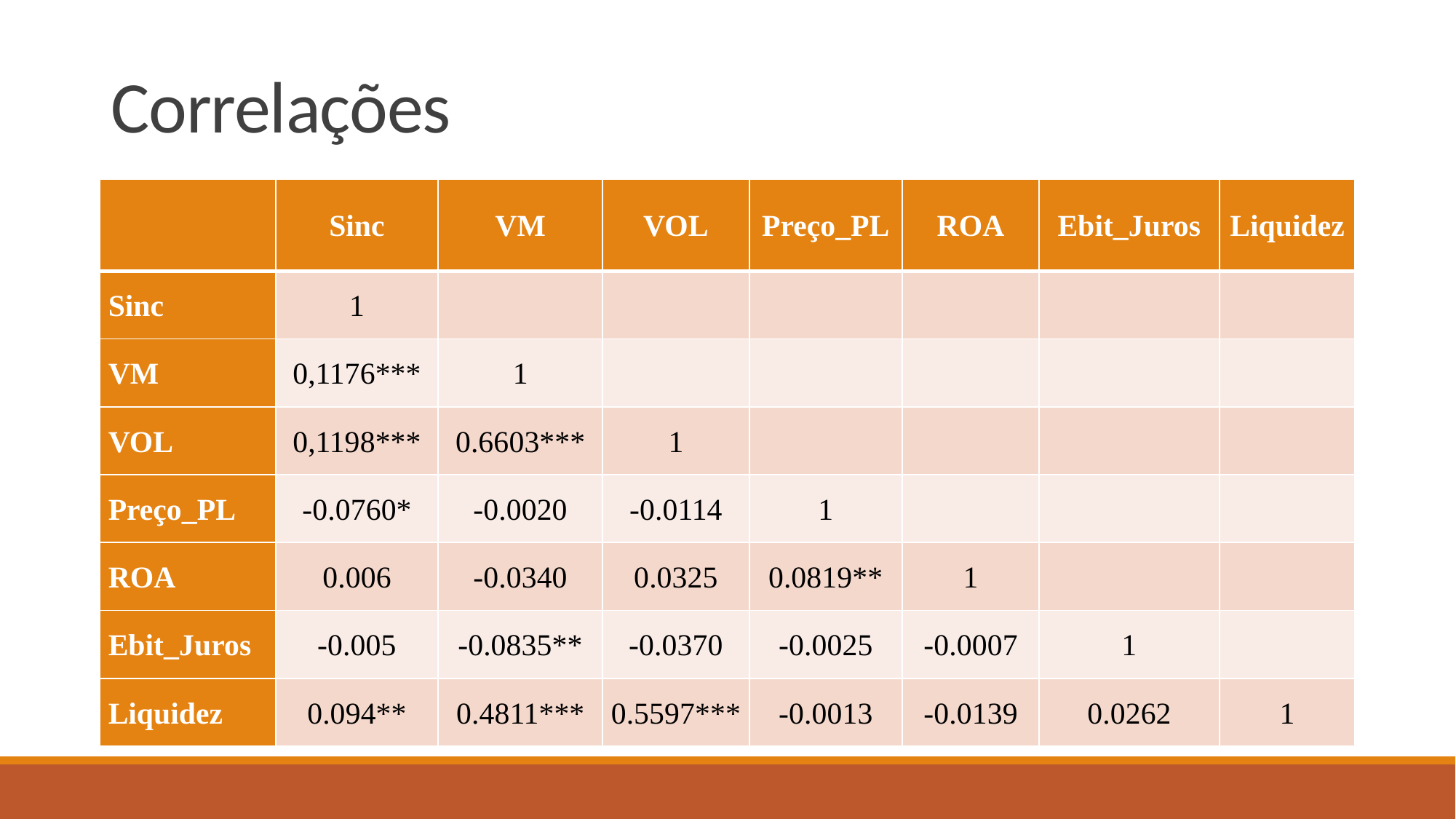

# Correlações
|  | Sinc | VM | VOL | Preço\_PL | ROA | Ebit\_Juros | Liquidez |
| --- | --- | --- | --- | --- | --- | --- | --- |
| Sinc | 1 |  |  |  |  |  |  |
| VM | 0,1176\*\*\* | 1 |  |  |  |  |  |
| VOL | 0,1198\*\*\* | 0.6603\*\*\* | 1 |  |  |  |  |
| Preço\_PL | -0.0760\* | -0.0020 | -0.0114 | 1 |  |  |  |
| ROA | 0.006 | -0.0340 | 0.0325 | 0.0819\*\* | 1 |  |  |
| Ebit\_Juros | -0.005 | -0.0835\*\* | -0.0370 | -0.0025 | -0.0007 | 1 |  |
| Liquidez | 0.094\*\* | 0.4811\*\*\* | 0.5597\*\*\* | -0.0013 | -0.0139 | 0.0262 | 1 |